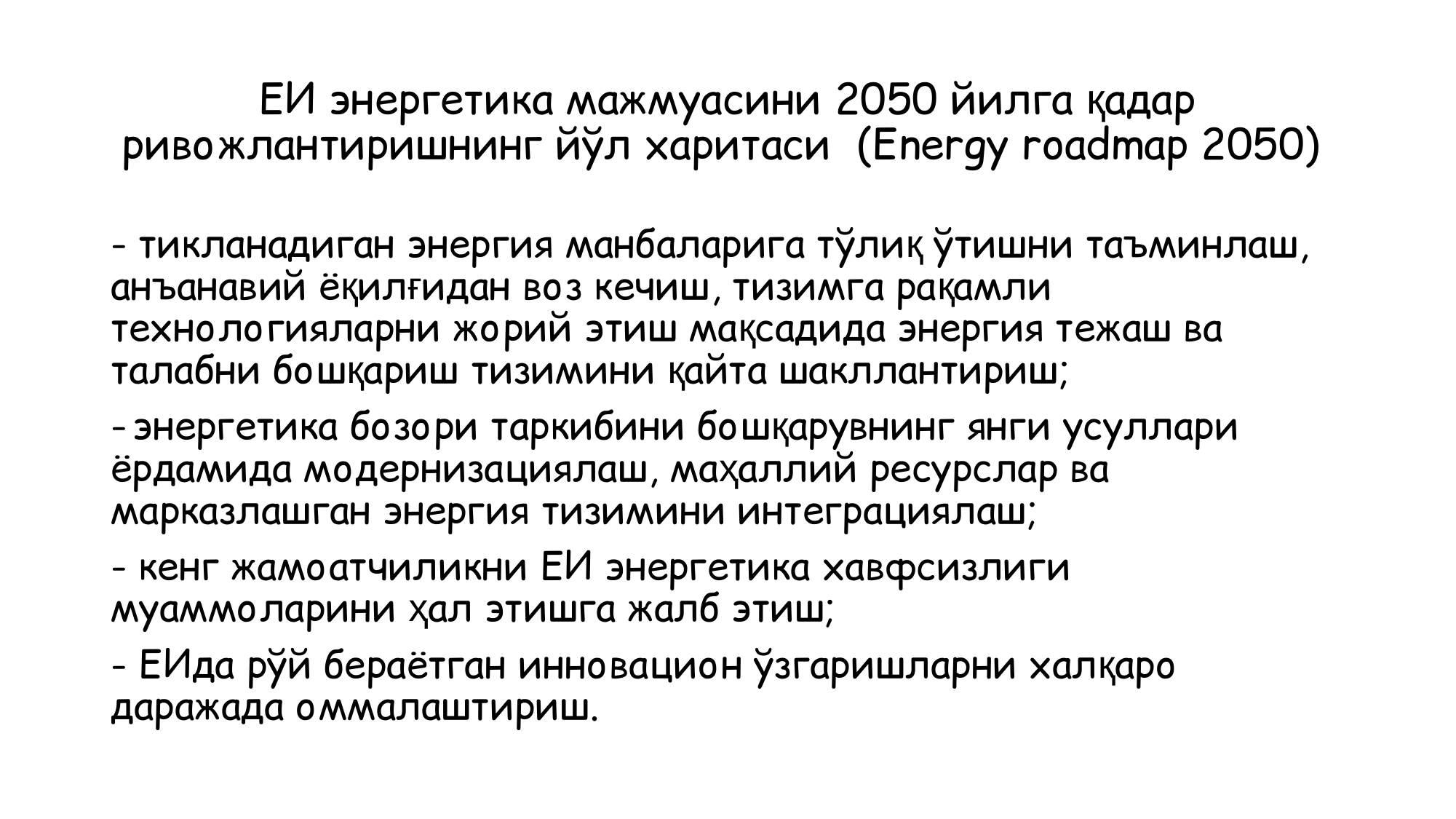

# ЕИ энергетика мажмуасини 2050 йилга қадар ривожлантиришнинг йўл харитаси  (Energy roadmap 2050)
- тикланадиган энергия манбаларига тўлиқ ўтишни таъминлаш, анъанавий ёқилғидан воз кечиш, тизимга рақамли технологияларни жорий этиш мақсадида энергия тежаш ва талабни бошқариш тизимини қайта шакллантириш;
- энергетика бозори таркибини бошқарувнинг янги усуллари ёрдамида модернизациялаш, маҳаллий ресурслар ва марказлашган энергия тизимини интеграциялаш;
- кенг жамоатчиликни ЕИ энергетика хавфсизлиги муаммоларини ҳал этишга жалб этиш;
- ЕИда рўй бераётган инновацион ўзгаришларни халқаро даражада оммалаштириш.